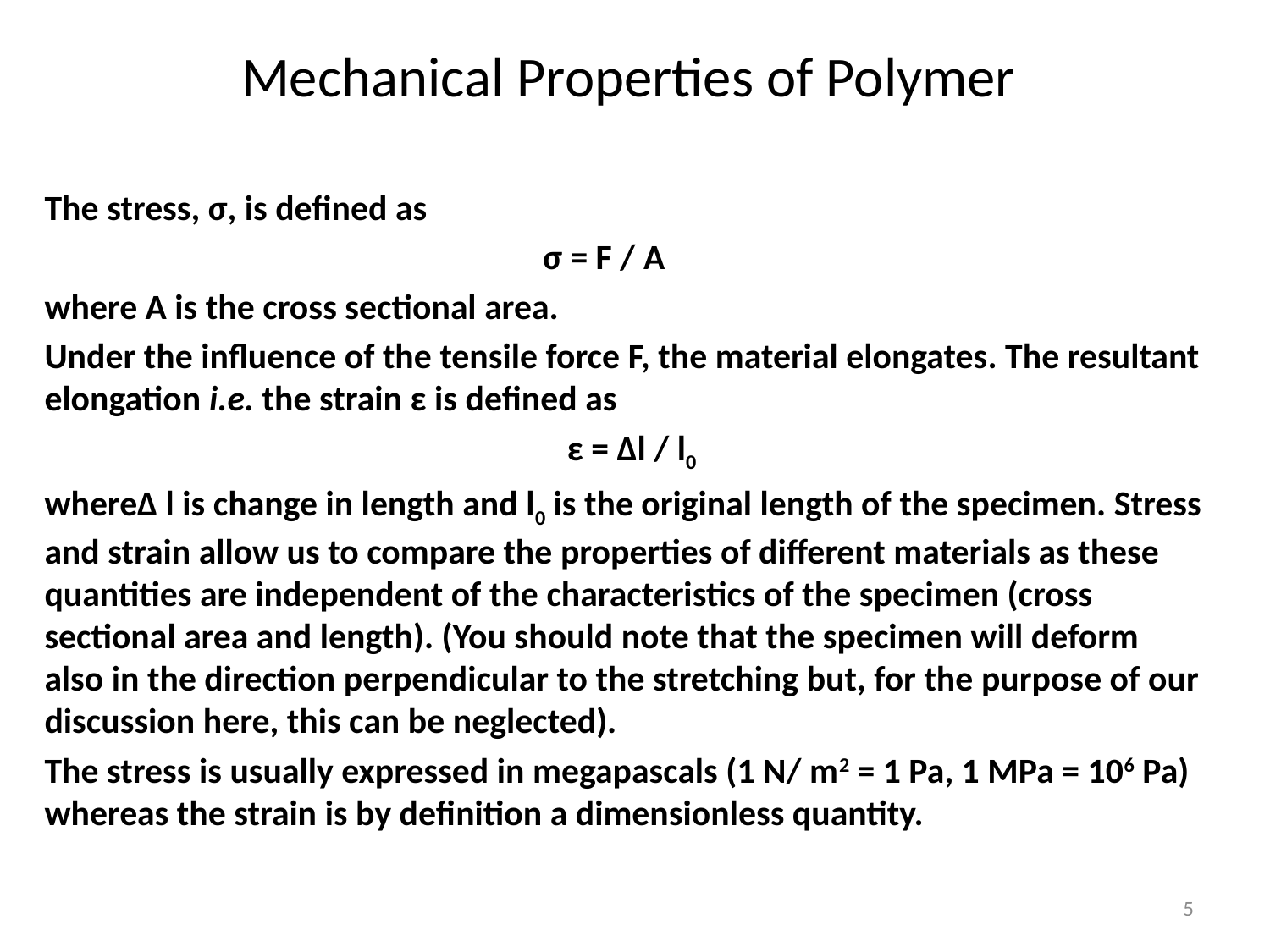

# Mechanical Properties of Polymer
The stress, σ, is defined as
                                                              σ = F / A
where A is the cross sectional area.
Under the influence of the tensile force F, the material elongates. The resultant elongation i.e. the strain ε is defined as
                                                                 ε = Δl / l0
whereΔ l is change in length and l0 is the original length of the specimen. Stress and strain allow us to compare the properties of different materials as these quantities are independent of the characteristics of the specimen (cross sectional area and length). (You should note that the specimen will deform also in the direction perpendicular to the stretching but, for the purpose of our discussion here, this can be neglected).
The stress is usually expressed in megapascals (1 N/ m2 = 1 Pa, 1 MPa = 106 Pa) whereas the strain is by definition a dimensionless quantity.

5